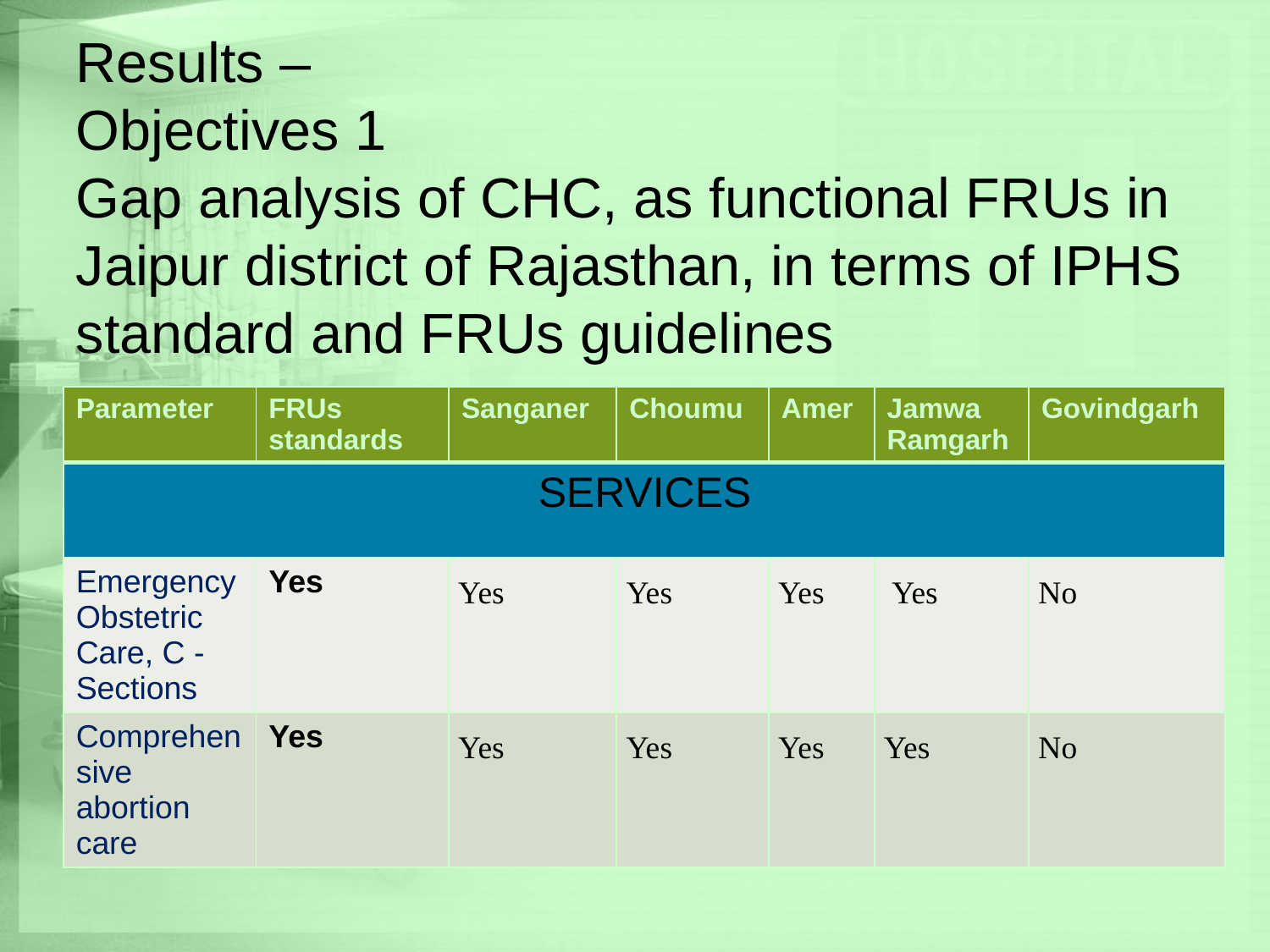

# Results – Objectives 1 Gap analysis of CHC, as functional FRUs in Jaipur district of Rajasthan, in terms of IPHS standard and FRUs guidelines
| Parameter | FRUs standards | Sanganer | Choumu | Amer | Jamwa Ramgarh | Govindgarh |
| --- | --- | --- | --- | --- | --- | --- |
| SERVICES |  |  |  |  |  |  |
| Emergency Obstetric Care, C -Sections | Yes | Yes | Yes | Yes | Yes | No |
| Comprehensive abortion care | Yes | Yes | Yes | Yes | Yes | No |